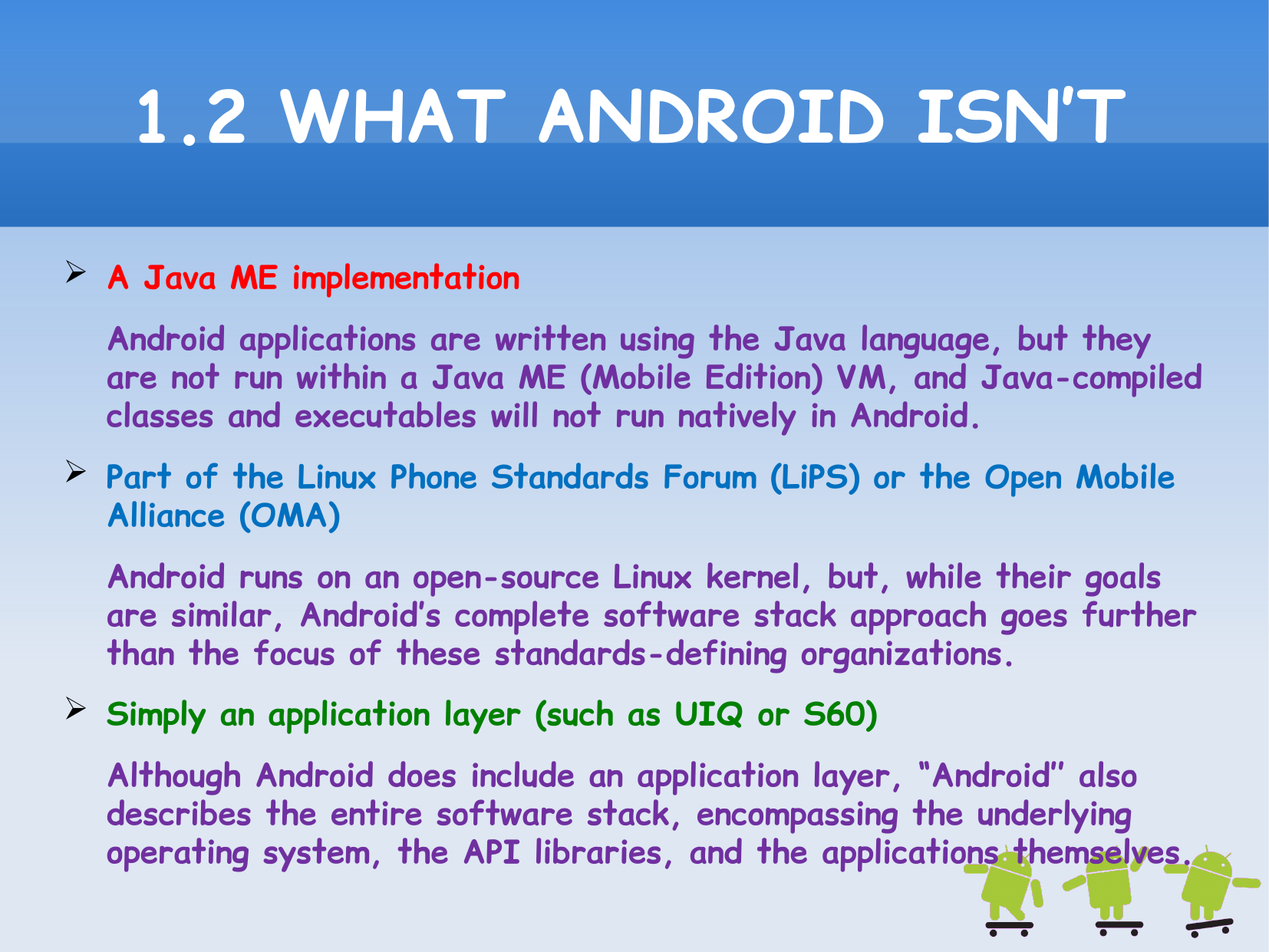

# 1.2 WHAT ANDROID ISN’T
A Java ME implementation
	Android applications are written using the Java language, but they are not run within a Java ME (Mobile Edition) VM, and Java-compiled classes and executables will not run natively in Android.
Part of the Linux Phone Standards Forum (LiPS) or the Open Mobile Alliance (OMA)
	Android runs on an open-source Linux kernel, but, while their goals are similar, Android’s complete software stack approach goes further than the focus of these standards-defining organizations.
Simply an application layer (such as UIQ or S60)
	Although Android does include an application layer, “Android’’ also describes the entire software stack, encompassing the underlying operating system, the API libraries, and the applications themselves.